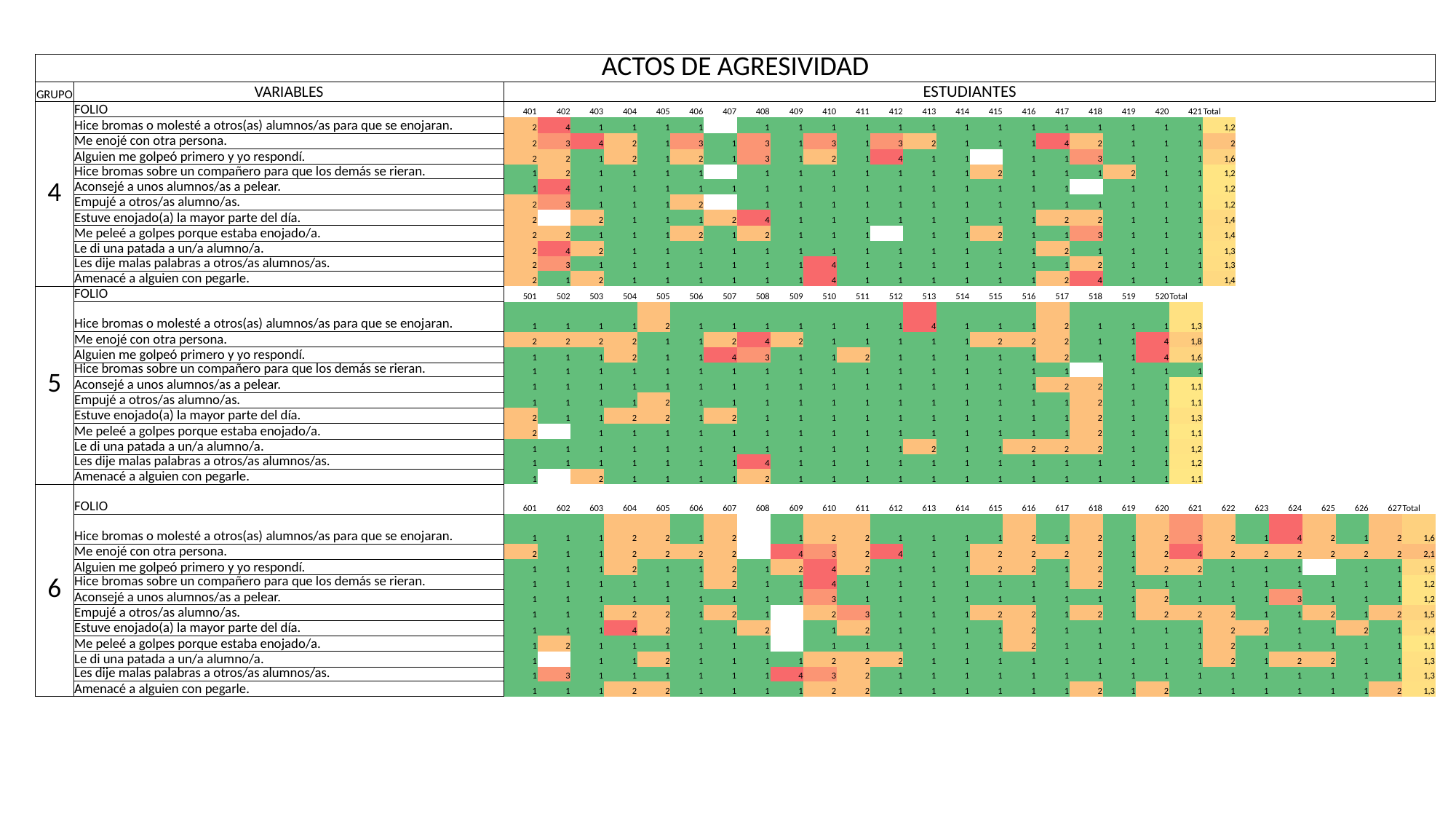

| ACTOS DE AGRESIVIDAD |  |  |  |  |  |  |  |  |  |  |  |  |  |  |  |  |  |  |  |  |  |  |  |  |  |  |  |  |  |
| --- | --- | --- | --- | --- | --- | --- | --- | --- | --- | --- | --- | --- | --- | --- | --- | --- | --- | --- | --- | --- | --- | --- | --- | --- | --- | --- | --- | --- | --- |
| GRUPO | VARIABLES | ESTUDIANTES |  |  |  |  |  |  |  |  |  |  |  |  |  |  |  |  |  |  |  |  |  |  |  |  |  |  |  |
| 4 | FOLIO | 401 | 402 | 403 | 404 | 405 | 406 | 407 | 408 | 409 | 410 | 411 | 412 | 413 | 414 | 415 | 416 | 417 | 418 | 419 | 420 | 421 | Total |  |  |  |  |  |  |
|  | Hice bromas o molesté a otros(as) alumnos/as para que se enojaran. | 2 | 4 | 1 | 1 | 1 | 1 |  | 1 | 1 | 1 | 1 | 1 | 1 | 1 | 1 | 1 | 1 | 1 | 1 | 1 | 1 | 1,2 |  |  |  |  |  |  |
|  | Me enojé con otra persona. | 2 | 3 | 4 | 2 | 1 | 3 | 1 | 3 | 1 | 3 | 1 | 3 | 2 | 1 | 1 | 1 | 4 | 2 | 1 | 1 | 1 | 2 |  |  |  |  |  |  |
|  | Alguien me golpeó primero y yo respondí. | 2 | 2 | 1 | 2 | 1 | 2 | 1 | 3 | 1 | 2 | 1 | 4 | 1 | 1 |  | 1 | 1 | 3 | 1 | 1 | 1 | 1,6 |  |  |  |  |  |  |
|  | Hice bromas sobre un compañero para que los demás se rieran. | 1 | 2 | 1 | 1 | 1 | 1 |  | 1 | 1 | 1 | 1 | 1 | 1 | 1 | 2 | 1 | 1 | 1 | 2 | 1 | 1 | 1,2 |  |  |  |  |  |  |
|  | Aconsejé a unos alumnos/as a pelear. | 1 | 4 | 1 | 1 | 1 | 1 | 1 | 1 | 1 | 1 | 1 | 1 | 1 | 1 | 1 | 1 | 1 |  | 1 | 1 | 1 | 1,2 |  |  |  |  |  |  |
|  | Empujé a otros/as alumno/as. | 2 | 3 | 1 | 1 | 1 | 2 |  | 1 | 1 | 1 | 1 | 1 | 1 | 1 | 1 | 1 | 1 | 1 | 1 | 1 | 1 | 1,2 |  |  |  |  |  |  |
|  | Estuve enojado(a) la mayor parte del día. | 2 |  | 2 | 1 | 1 | 1 | 2 | 4 | 1 | 1 | 1 | 1 | 1 | 1 | 1 | 1 | 2 | 2 | 1 | 1 | 1 | 1,4 |  |  |  |  |  |  |
|  | Me peleé a golpes porque estaba enojado/a. | 2 | 2 | 1 | 1 | 1 | 2 | 1 | 2 | 1 | 1 | 1 |  | 1 | 1 | 2 | 1 | 1 | 3 | 1 | 1 | 1 | 1,4 |  |  |  |  |  |  |
|  | Le di una patada a un/a alumno/a. | 2 | 4 | 2 | 1 | 1 | 1 | 1 | 1 | 1 | 1 | 1 | 1 | 1 | 1 | 1 | 1 | 2 | 1 | 1 | 1 | 1 | 1,3 |  |  |  |  |  |  |
|  | Les dije malas palabras a otros/as alumnos/as. | 2 | 3 | 1 | 1 | 1 | 1 | 1 | 1 | 1 | 4 | 1 | 1 | 1 | 1 | 1 | 1 | 1 | 2 | 1 | 1 | 1 | 1,3 |  |  |  |  |  |  |
|  | Amenacé a alguien con pegarle. | 2 | 1 | 2 | 1 | 1 | 1 | 1 | 1 | 1 | 4 | 1 | 1 | 1 | 1 | 1 | 1 | 2 | 4 | 1 | 1 | 1 | 1,4 |  |  |  |  |  |  |
| 5 | FOLIO | 501 | 502 | 503 | 504 | 505 | 506 | 507 | 508 | 509 | 510 | 511 | 512 | 513 | 514 | 515 | 516 | 517 | 518 | 519 | 520 | Total |  |  |  |  |  |  |  |
|  | Hice bromas o molesté a otros(as) alumnos/as para que se enojaran. | 1 | 1 | 1 | 1 | 2 | 1 | 1 | 1 | 1 | 1 | 1 | 1 | 4 | 1 | 1 | 1 | 2 | 1 | 1 | 1 | 1,3 |  |  |  |  |  |  |  |
|  | Me enojé con otra persona. | 2 | 2 | 2 | 2 | 1 | 1 | 2 | 4 | 2 | 1 | 1 | 1 | 1 | 1 | 2 | 2 | 2 | 1 | 1 | 4 | 1,8 |  |  |  |  |  |  |  |
|  | Alguien me golpeó primero y yo respondí. | 1 | 1 | 1 | 2 | 1 | 1 | 4 | 3 | 1 | 1 | 2 | 1 | 1 | 1 | 1 | 1 | 2 | 1 | 1 | 4 | 1,6 |  |  |  |  |  |  |  |
|  | Hice bromas sobre un compañero para que los demás se rieran. | 1 | 1 | 1 | 1 | 1 | 1 | 1 | 1 | 1 | 1 | 1 | 1 | 1 | 1 | 1 | 1 | 1 |  | 1 | 1 | 1 |  |  |  |  |  |  |  |
|  | Aconsejé a unos alumnos/as a pelear. | 1 | 1 | 1 | 1 | 1 | 1 | 1 | 1 | 1 | 1 | 1 | 1 | 1 | 1 | 1 | 1 | 2 | 2 | 1 | 1 | 1,1 |  |  |  |  |  |  |  |
|  | Empujé a otros/as alumno/as. | 1 | 1 | 1 | 1 | 2 | 1 | 1 | 1 | 1 | 1 | 1 | 1 | 1 | 1 | 1 | 1 | 1 | 2 | 1 | 1 | 1,1 |  |  |  |  |  |  |  |
|  | Estuve enojado(a) la mayor parte del día. | 2 | 1 | 1 | 2 | 2 | 1 | 2 | 1 | 1 | 1 | 1 | 1 | 1 | 1 | 1 | 1 | 1 | 2 | 1 | 1 | 1,3 |  |  |  |  |  |  |  |
|  | Me peleé a golpes porque estaba enojado/a. | 2 |  | 1 | 1 | 1 | 1 | 1 | 1 | 1 | 1 | 1 | 1 | 1 | 1 | 1 | 1 | 1 | 2 | 1 | 1 | 1,1 |  |  |  |  |  |  |  |
|  | Le di una patada a un/a alumno/a. | 1 | 1 | 1 | 1 | 1 | 1 | 1 | 1 | 1 | 1 | 1 | 1 | 2 | 1 | 1 | 2 | 2 | 2 | 1 | 1 | 1,2 |  |  |  |  |  |  |  |
|  | Les dije malas palabras a otros/as alumnos/as. | 1 | 1 | 1 | 1 | 1 | 1 | 1 | 4 | 1 | 1 | 1 | 1 | 1 | 1 | 1 | 1 | 1 | 1 | 1 | 1 | 1,2 |  |  |  |  |  |  |  |
|  | Amenacé a alguien con pegarle. | 1 |  | 2 | 1 | 1 | 1 | 1 | 2 | 1 | 1 | 1 | 1 | 1 | 1 | 1 | 1 | 1 | 1 | 1 | 1 | 1,1 |  |  |  |  |  |  |  |
| 6 | FOLIO | 601 | 602 | 603 | 604 | 605 | 606 | 607 | 608 | 609 | 610 | 611 | 612 | 613 | 614 | 615 | 616 | 617 | 618 | 619 | 620 | 621 | 622 | 623 | 624 | 625 | 626 | 627 | Total |
|  | Hice bromas o molesté a otros(as) alumnos/as para que se enojaran. | 1 | 1 | 1 | 2 | 2 | 1 | 2 |  | 1 | 2 | 2 | 1 | 1 | 1 | 1 | 2 | 1 | 2 | 1 | 2 | 3 | 2 | 1 | 4 | 2 | 1 | 2 | 1,6 |
|  | Me enojé con otra persona. | 2 | 1 | 1 | 2 | 2 | 2 | 2 |  | 4 | 3 | 2 | 4 | 1 | 1 | 2 | 2 | 2 | 2 | 1 | 2 | 4 | 2 | 2 | 2 | 2 | 2 | 2 | 2,1 |
|  | Alguien me golpeó primero y yo respondí. | 1 | 1 | 1 | 2 | 1 | 1 | 2 | 1 | 2 | 4 | 2 | 1 | 1 | 1 | 2 | 2 | 1 | 2 | 1 | 2 | 2 | 1 | 1 | 1 |  | 1 | 1 | 1,5 |
|  | Hice bromas sobre un compañero para que los demás se rieran. | 1 | 1 | 1 | 1 | 1 | 1 | 2 | 1 | 1 | 4 | 1 | 1 | 1 | 1 | 1 | 1 | 1 | 2 | 1 | 1 | 1 | 1 | 1 | 1 | 1 | 1 | 1 | 1,2 |
|  | Aconsejé a unos alumnos/as a pelear. | 1 | 1 | 1 | 1 | 1 | 1 | 1 | 1 | 1 | 3 | 1 | 1 | 1 | 1 | 1 | 1 | 1 | 1 | 1 | 2 | 1 | 1 | 1 | 3 | 1 | 1 | 1 | 1,2 |
|  | Empujé a otros/as alumno/as. | 1 | 1 | 1 | 2 | 2 | 1 | 2 | 1 |  | 2 | 3 | 1 | 1 | 1 | 2 | 2 | 1 | 2 | 1 | 2 | 2 | 2 | 1 | 1 | 2 | 1 | 2 | 1,5 |
|  | Estuve enojado(a) la mayor parte del día. | 1 | 1 | 1 | 4 | 2 | 1 | 1 | 2 |  | 1 | 2 | 1 | 1 | 1 | 1 | 2 | 1 | 1 | 1 | 1 | 1 | 2 | 2 | 1 | 1 | 2 | 1 | 1,4 |
|  | Me peleé a golpes porque estaba enojado/a. | 1 | 2 | 1 | 1 | 1 | 1 | 1 | 1 |  | 1 | 1 | 1 | 1 | 1 | 1 | 2 | 1 | 1 | 1 | 1 | 1 | 2 | 1 | 1 | 1 | 1 | 1 | 1,1 |
|  | Le di una patada a un/a alumno/a. | 1 |  | 1 | 1 | 2 | 1 | 1 | 1 | 1 | 2 | 2 | 2 | 1 | 1 | 1 | 1 | 1 | 1 | 1 | 1 | 1 | 2 | 1 | 2 | 2 | 1 | 1 | 1,3 |
|  | Les dije malas palabras a otros/as alumnos/as. | 1 | 3 | 1 | 1 | 1 | 1 | 1 | 1 | 4 | 3 | 2 | 1 | 1 | 1 | 1 | 1 | 1 | 1 | 1 | 1 | 1 | 1 | 1 | 1 | 1 | 1 | 1 | 1,3 |
|  | Amenacé a alguien con pegarle. | 1 | 1 | 1 | 2 | 2 | 1 | 1 | 1 | 1 | 2 | 2 | 1 | 1 | 1 | 1 | 1 | 1 | 2 | 1 | 2 | 1 | 1 | 1 | 1 | 1 | 1 | 2 | 1,3 |